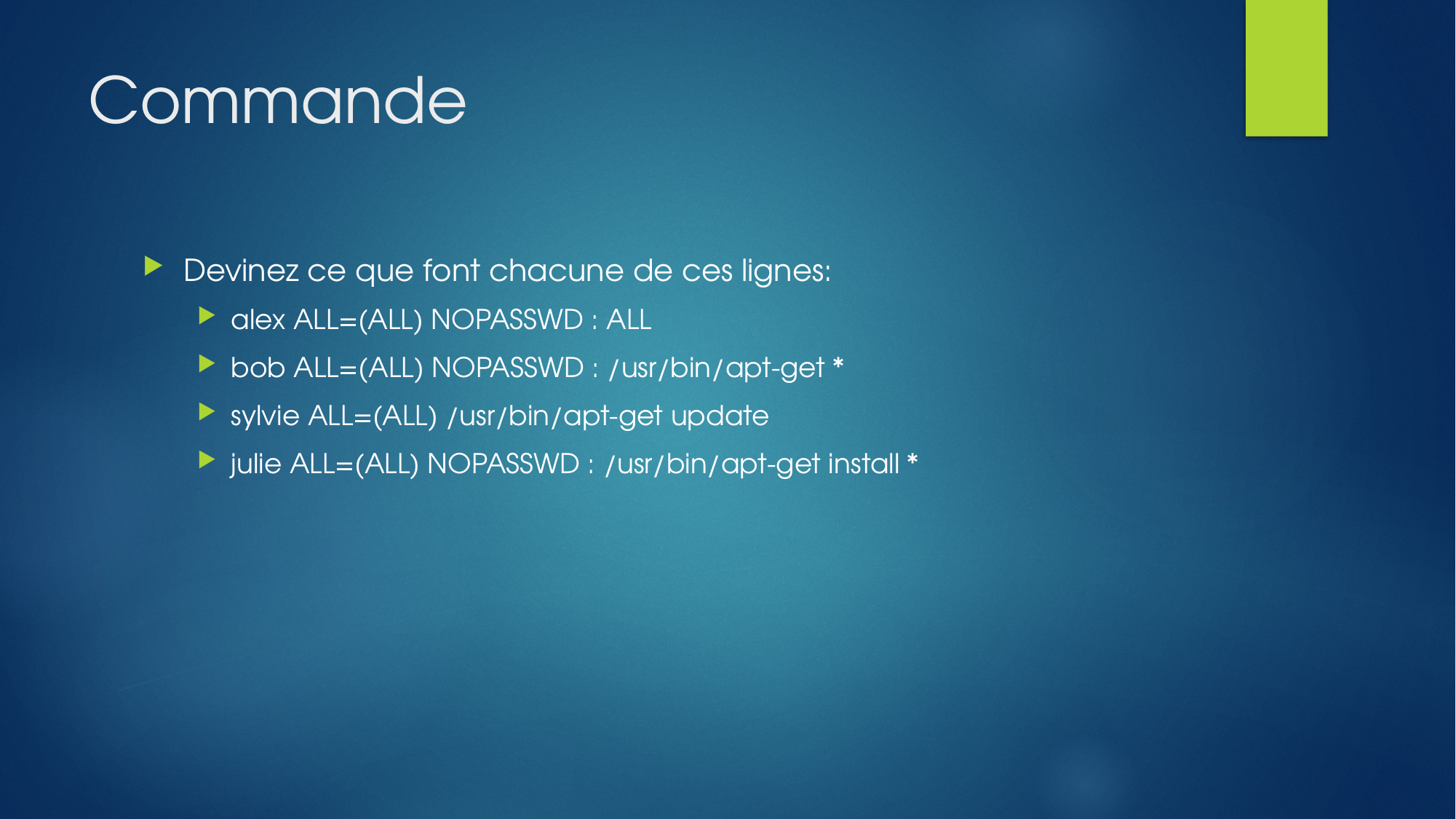

# Commande
Devinez ce que font chacune de ces lignes:
alex ALL=(ALL) NOPASSWD : ALL
bob ALL=(ALL) NOPASSWD : /usr/bin/apt-get *
sylvie ALL=(ALL) /usr/bin/apt-get update
julie ALL=(ALL) NOPASSWD : /usr/bin/apt-get install *